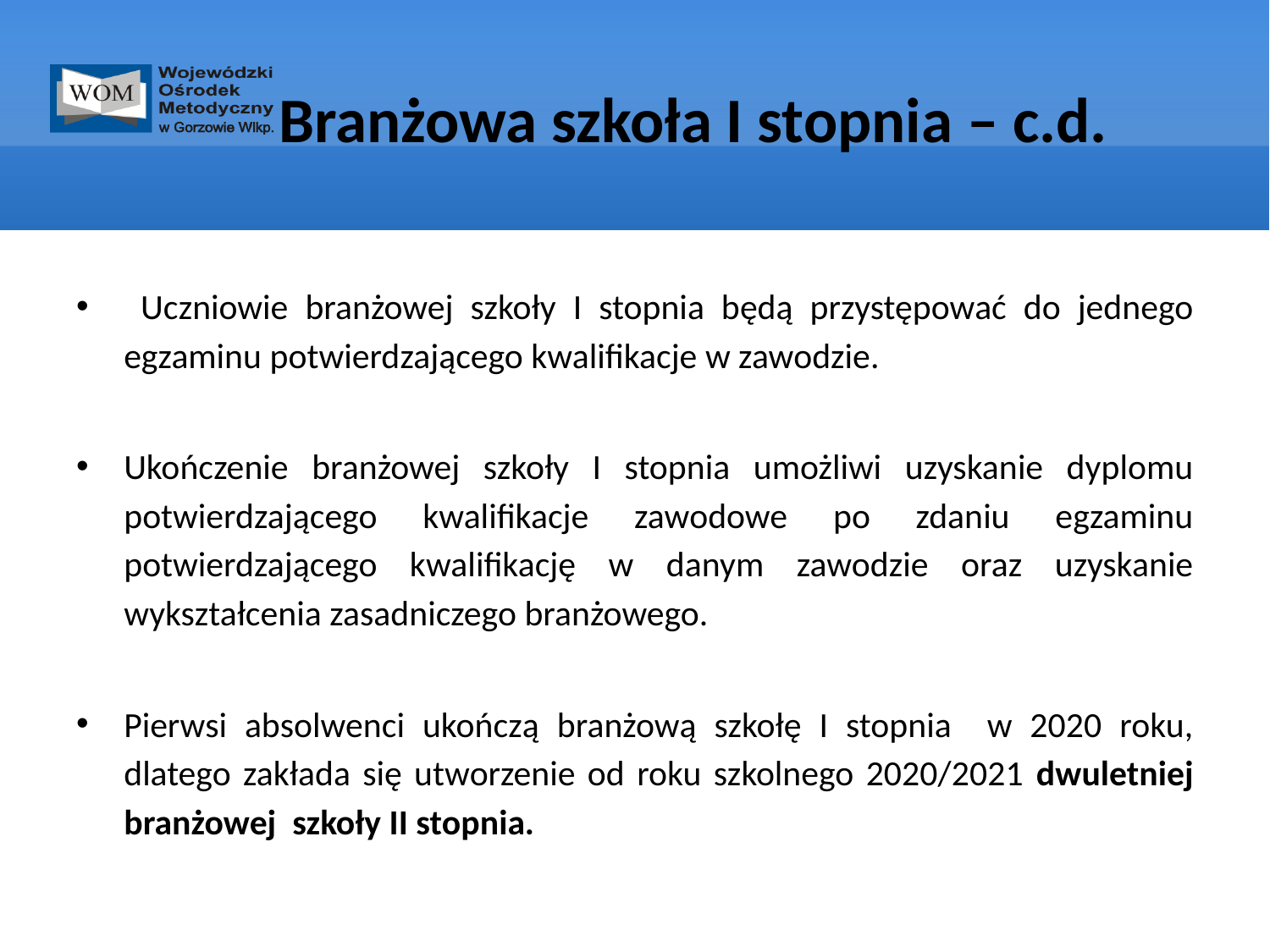

# Branżowa szkoła I stopnia – c.d.

 Uczniowie branżowej szkoły I stopnia będą przystępować do jednego egzaminu potwierdzającego kwalifikacje w zawodzie.

Ukończenie branżowej szkoły I stopnia umożliwi uzyskanie dyplomu potwierdzającego kwalifikacje zawodowe po zdaniu egzaminu potwierdzającego kwalifikację w danym zawodzie oraz uzyskanie wykształcenia zasadniczego branżowego.

Pierwsi absolwenci ukończą branżową szkołę I stopnia  w 2020 roku, dlatego zakłada się utworzenie od roku szkolnego 2020/2021 dwuletniej branżowej  szkoły II stopnia.